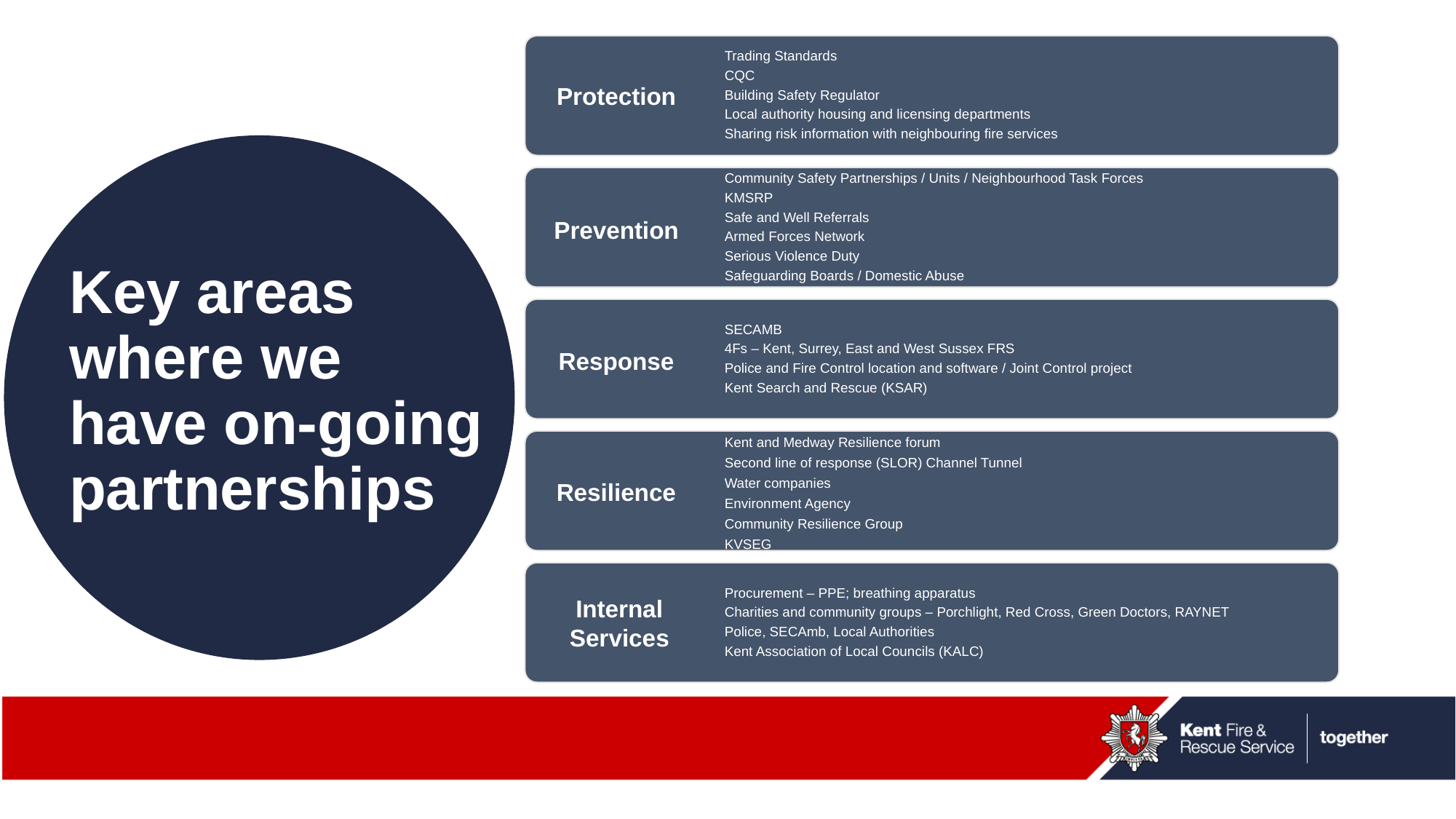

Trading Standards
CQC
Building Safety Regulator
Local authority housing and licensing departments
Sharing risk information with neighbouring fire services
Community Safety Partnerships / Units / Neighbourhood Task Forces
KMSRP
Safe and Well Referrals
Armed Forces Network
Serious Violence Duty
Safeguarding Boards / Domestic Abuse
SECAMB
4Fs – Kent, Surrey, East and West Sussex FRS
Police and Fire Control location and software / Joint Control project
Kent Search and Rescue (KSAR)
Kent and Medway Resilience forum
Second line of response (SLOR) Channel Tunnel
Water companies
Environment Agency
Community Resilience Group
KVSEG
Procurement – PPE; breathing apparatus
Charities and community groups – Porchlight, Red Cross, Green Doctors, RAYNET
Police, SECAmb, Local Authorities
Kent Association of Local Councils (KALC)
Protection

Prevention
# Key areas where we have on-going partnerships
Response
Resilience
Internal Services